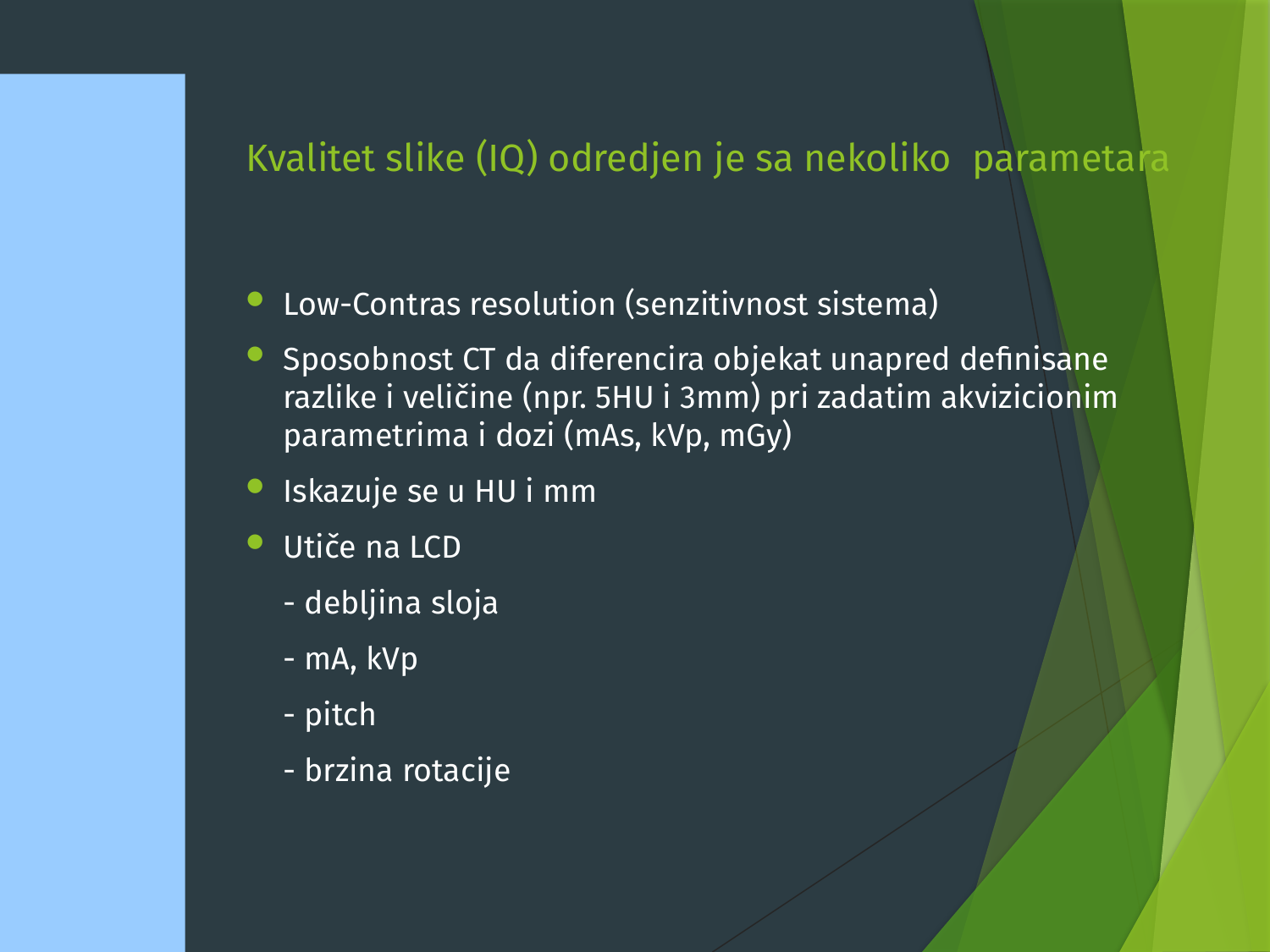

# Kvalitet slike (IQ) odredjen je sa nekoliko  parametara
Low-Contras resolution (senzitivnost sistema)
Sposobnost CT da diferencira objekat unapred definisane razlike i veličine (npr. 5HU i 3mm) pri zadatim akvizicionim parametrima i dozi (mAs, kVp, mGy)
Iskazuje se u HU i mm
Utiče na LCD
	- debljina sloja
	- mA, kVp
	- pitch
	- brzina rotacije